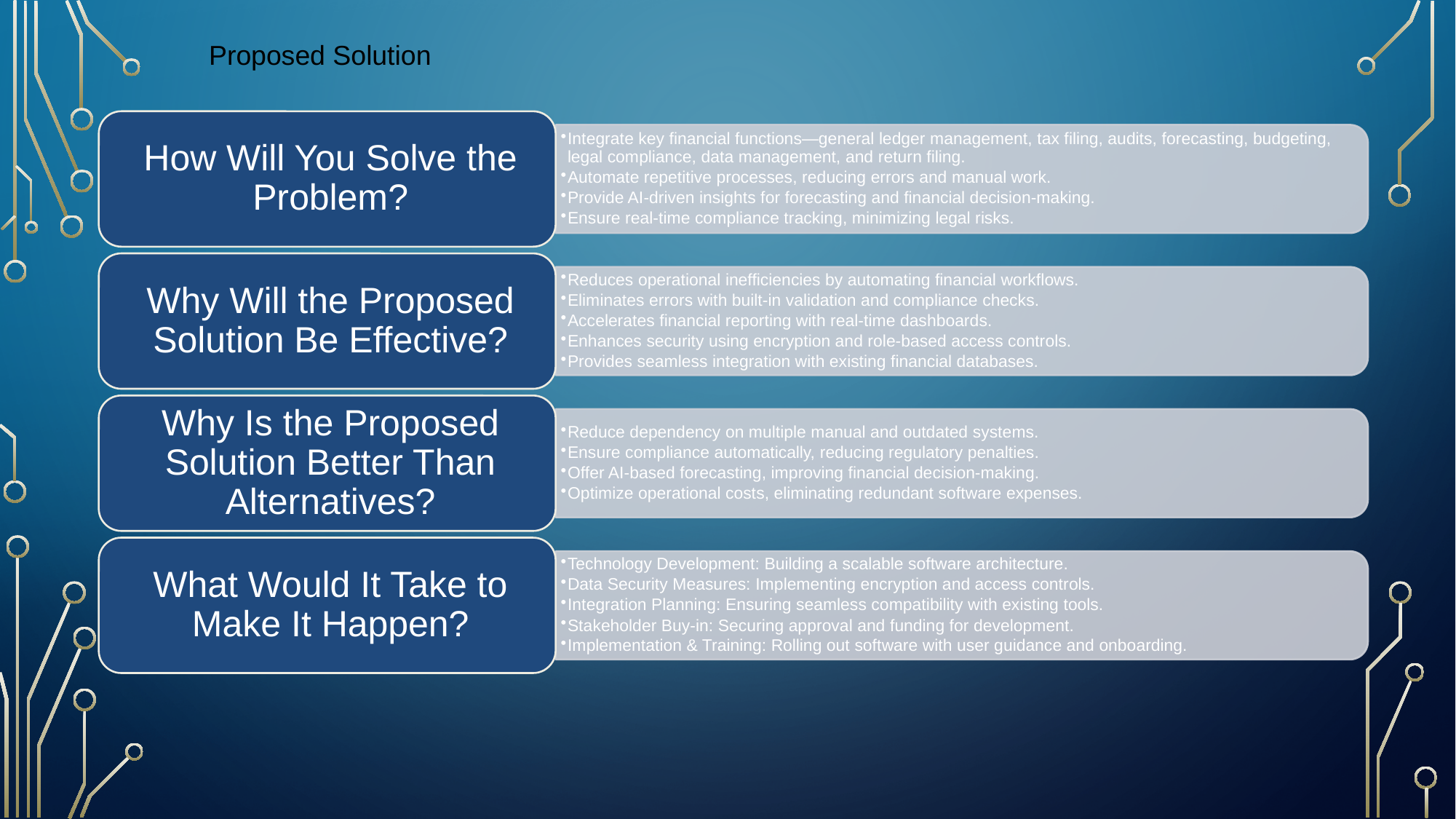

Proposed Solution
Integrate key financial functions—general ledger management, tax filing, audits, forecasting, budgeting, legal compliance, data management, and return filing.
Automate repetitive processes, reducing errors and manual work.
Provide AI-driven insights for forecasting and financial decision-making.
Ensure real-time compliance tracking, minimizing legal risks.
How Will You Solve the Problem?
Reduces operational inefficiencies by automating financial workflows.
Eliminates errors with built-in validation and compliance checks.
Accelerates financial reporting with real-time dashboards.
Enhances security using encryption and role-based access controls.
Provides seamless integration with existing financial databases.
Why Will the Proposed Solution Be Effective?
Reduce dependency on multiple manual and outdated systems.
Ensure compliance automatically, reducing regulatory penalties.
Offer AI-based forecasting, improving financial decision-making.
Optimize operational costs, eliminating redundant software expenses.
Why Is the Proposed Solution Better Than Alternatives?
Technology Development: Building a scalable software architecture.
Data Security Measures: Implementing encryption and access controls.
Integration Planning: Ensuring seamless compatibility with existing tools.
Stakeholder Buy-in: Securing approval and funding for development.
Implementation & Training: Rolling out software with user guidance and onboarding.
What Would It Take to Make It Happen?